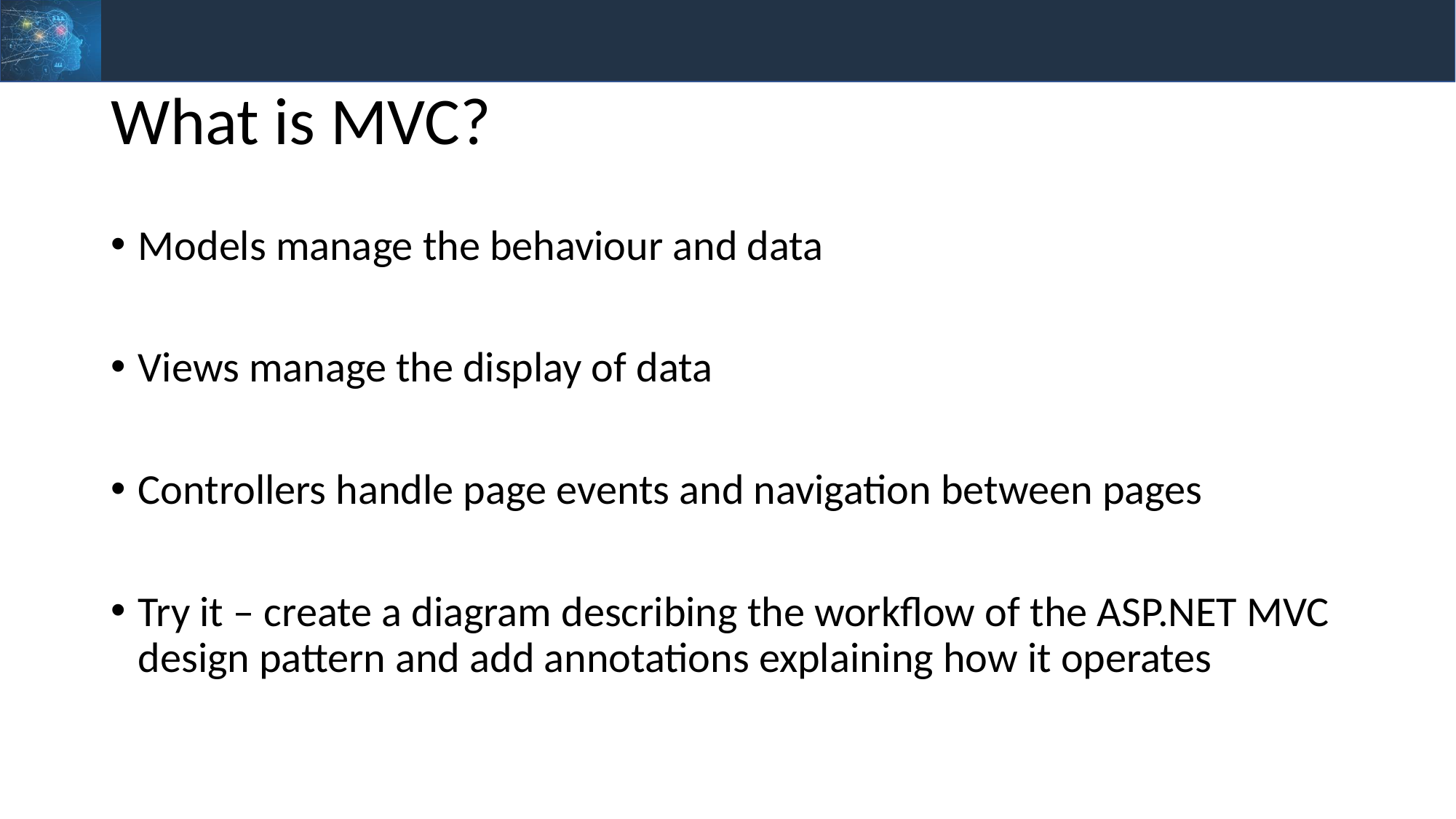

# What is MVC?
Models manage the behaviour and data

Views manage the display of data

Controllers handle page events and navigation between pages

Try it – create a diagram describing the workflow of the ASP.NET MVC design pattern and add annotations explaining how it operates